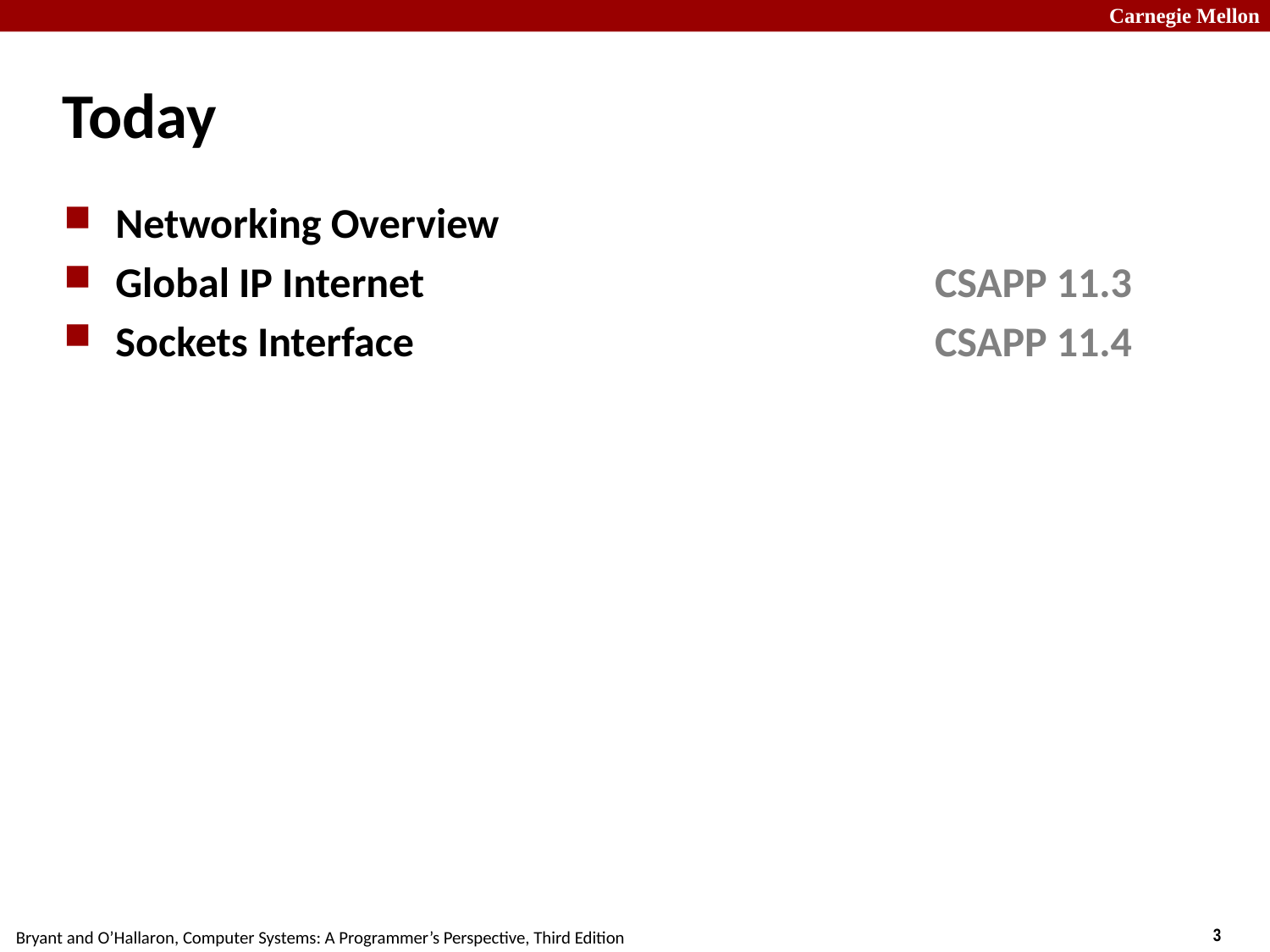

# Today
Networking Overview
Global IP Internet				      CSAPP 11.3
Sockets Interface				      CSAPP 11.4